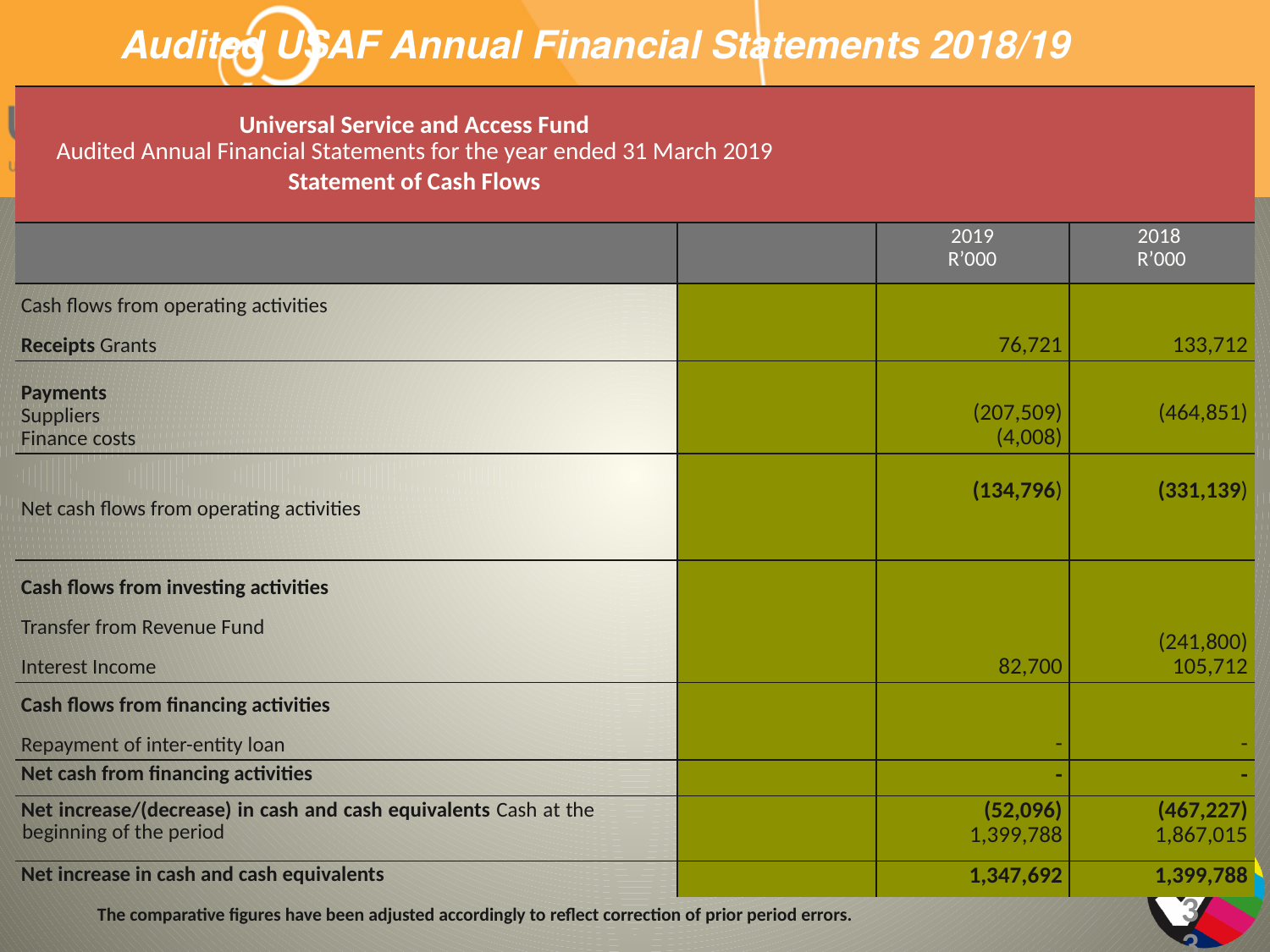

33
# Audited USAF Annual Financial Statements 2018/19
| Universal Service and Access Fund Audited Annual Financial Statements for the year ended 31 March 2019 Statement of Cash Flows |  |  |  |  |
| --- | --- | --- | --- | --- |
|  |  |  | 2019 R’000 | 2018 R’000 |
| Cash flows from operating activities Receipts Grants |  |  | 76,721 | 133,712 |
| Payments Suppliers Finance costs |  |  | (207,509) (4,008) | (464,851) |
| Net cash flows from operating activities |  |  | (134,796) | (331,139) |
| Cash flows from investing activities Transfer from Revenue Fund Interest Income |  |  | 82,700 | (241,800) 105,712 |
| Cash flows from financing activities Repayment of inter-entity loan |  |  | - | - |
| Net cash from financing activities |  |  | - | - |
| Net increase/(decrease) in cash and cash equivalents Cash at the beginning of the period |  |  | (52,096) 1,399,788 | (467,227) 1,867,015 |
| Net increase in cash and cash equivalents |  |  | 1,347,692 | 1,399,788 |
The comparative figures have been adjusted accordingly to reflect correction of prior period errors.